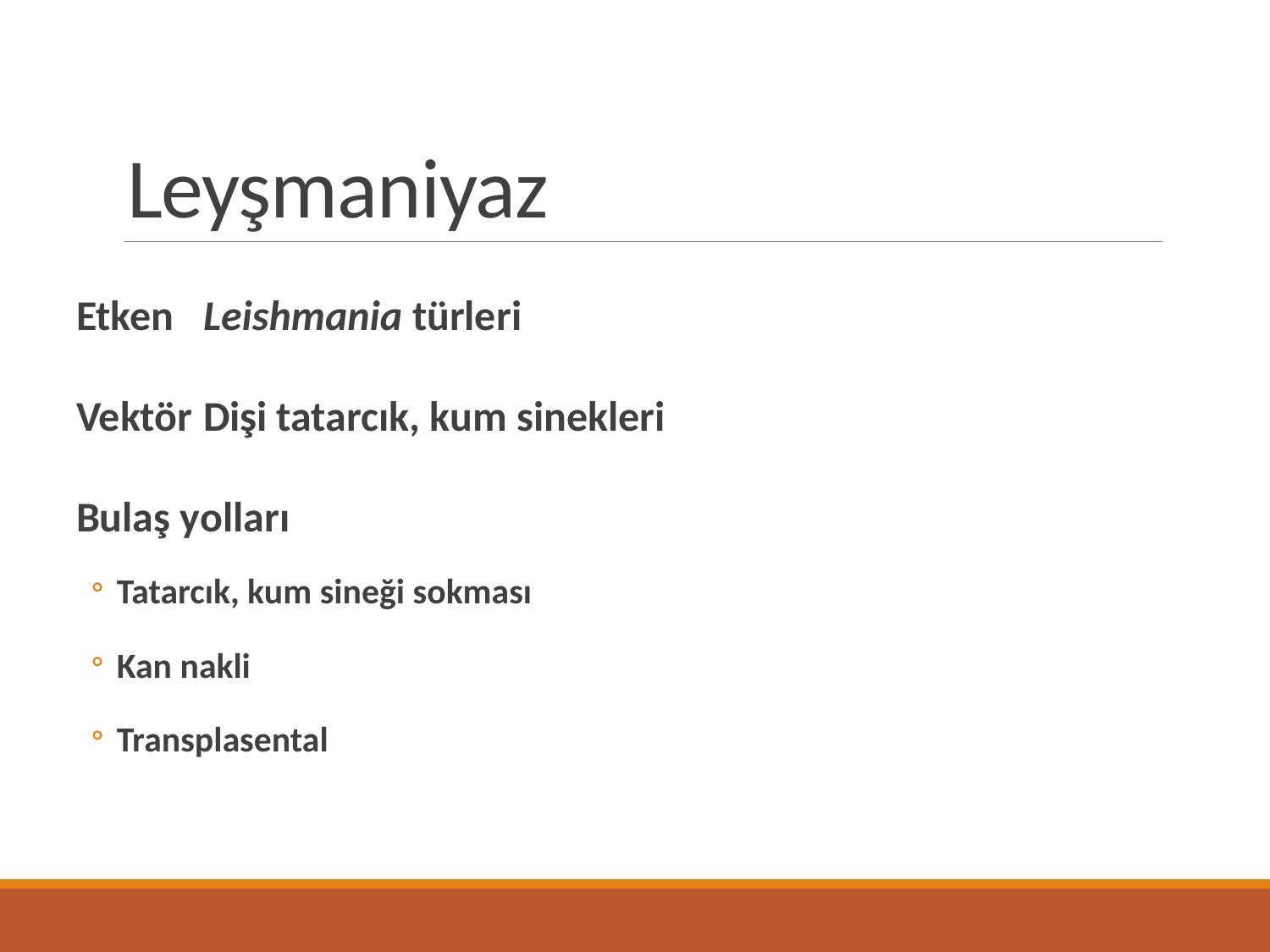

# Leyşmaniyaz
Etken	Leishmania türleri
Vektör	Dişi tatarcık, kum sinekleri
Bulaş yolları
Tatarcık, kum sineği sokması
Kan nakli
Transplasental